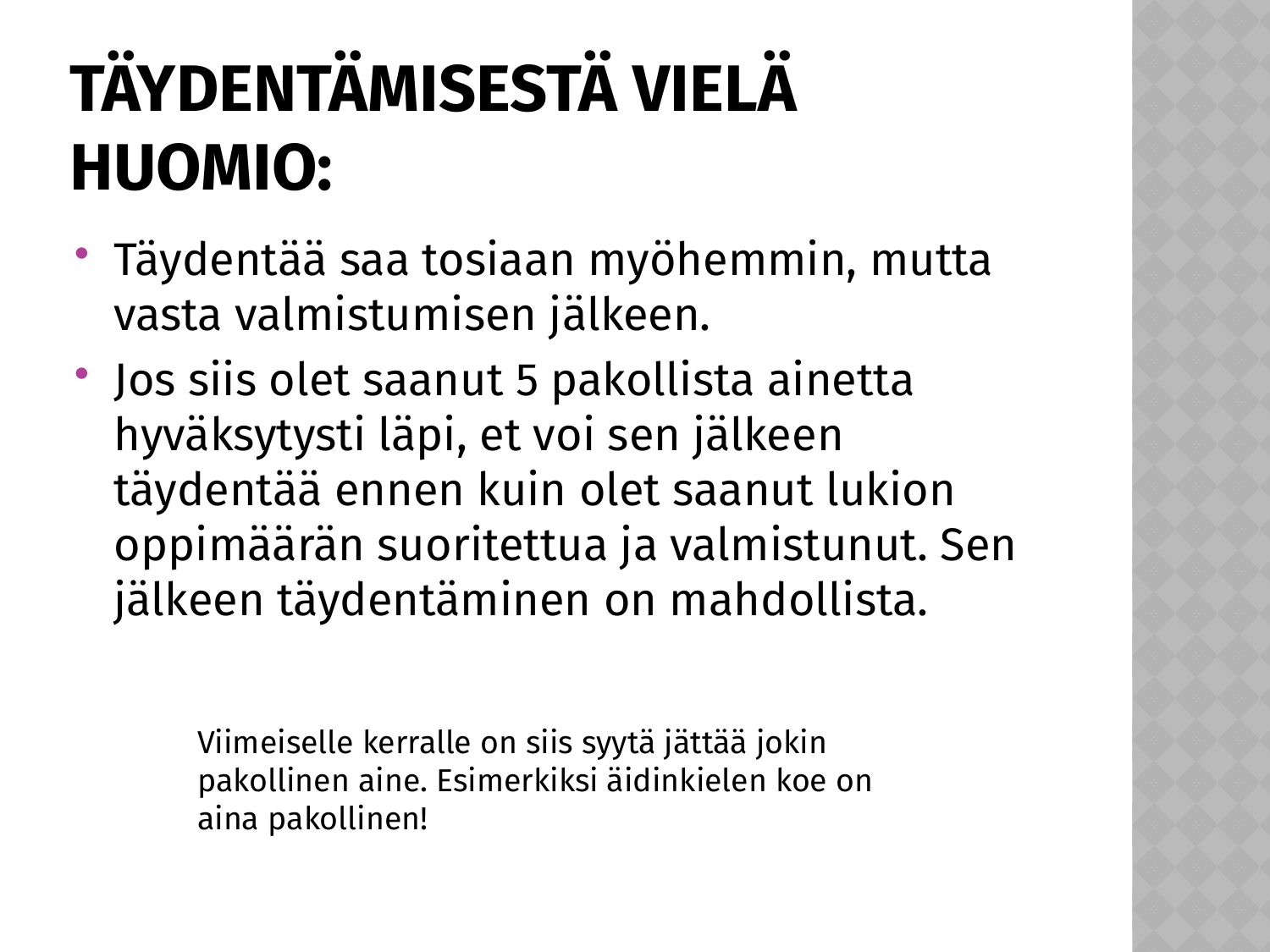

# Täydentämisestä vielä huomio:
Täydentää saa tosiaan myöhemmin, mutta vasta valmistumisen jälkeen.
Jos siis olet saanut 5 pakollista ainetta hyväksytysti läpi, et voi sen jälkeen täydentää ennen kuin olet saanut lukion oppimäärän suoritettua ja valmistunut. Sen jälkeen täydentäminen on mahdollista.
Viimeiselle kerralle on siis syytä jättää jokin pakollinen aine. Esimerkiksi äidinkielen koe on aina pakollinen!